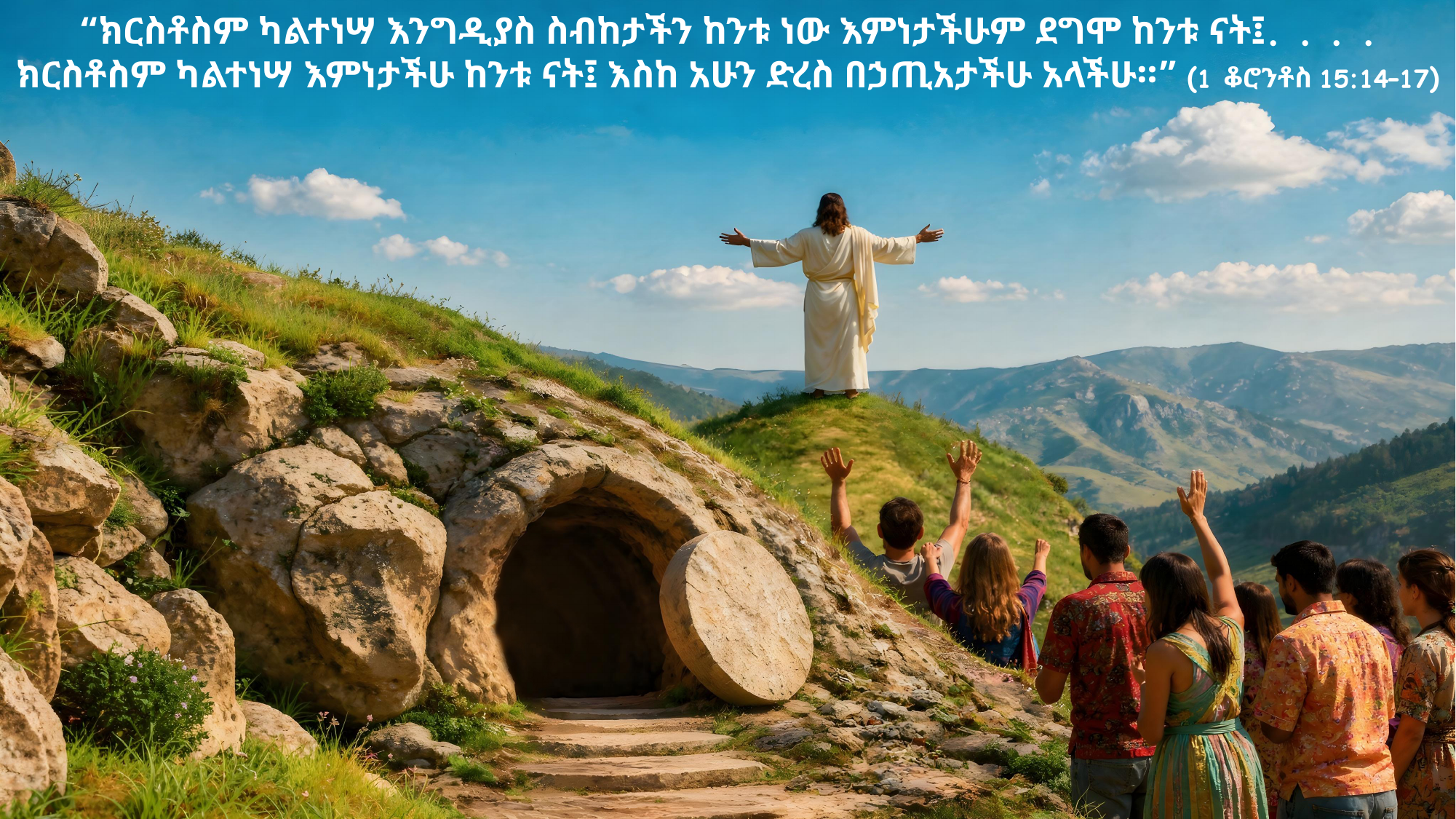

“ክርስቶስም ካልተነሣ እንግዲያስ ስብከታችን ከንቱ ነው እምነታችሁም ደግሞ ከንቱ ናት፤. . . . ክርስቶስም ካልተነሣ እምነታችሁ ከንቱ ናት፤ እስከ አሁን ድረስ በኃጢአታችሁ አላችሁ።” (1 ቆሮንቶስ 15:14–17)